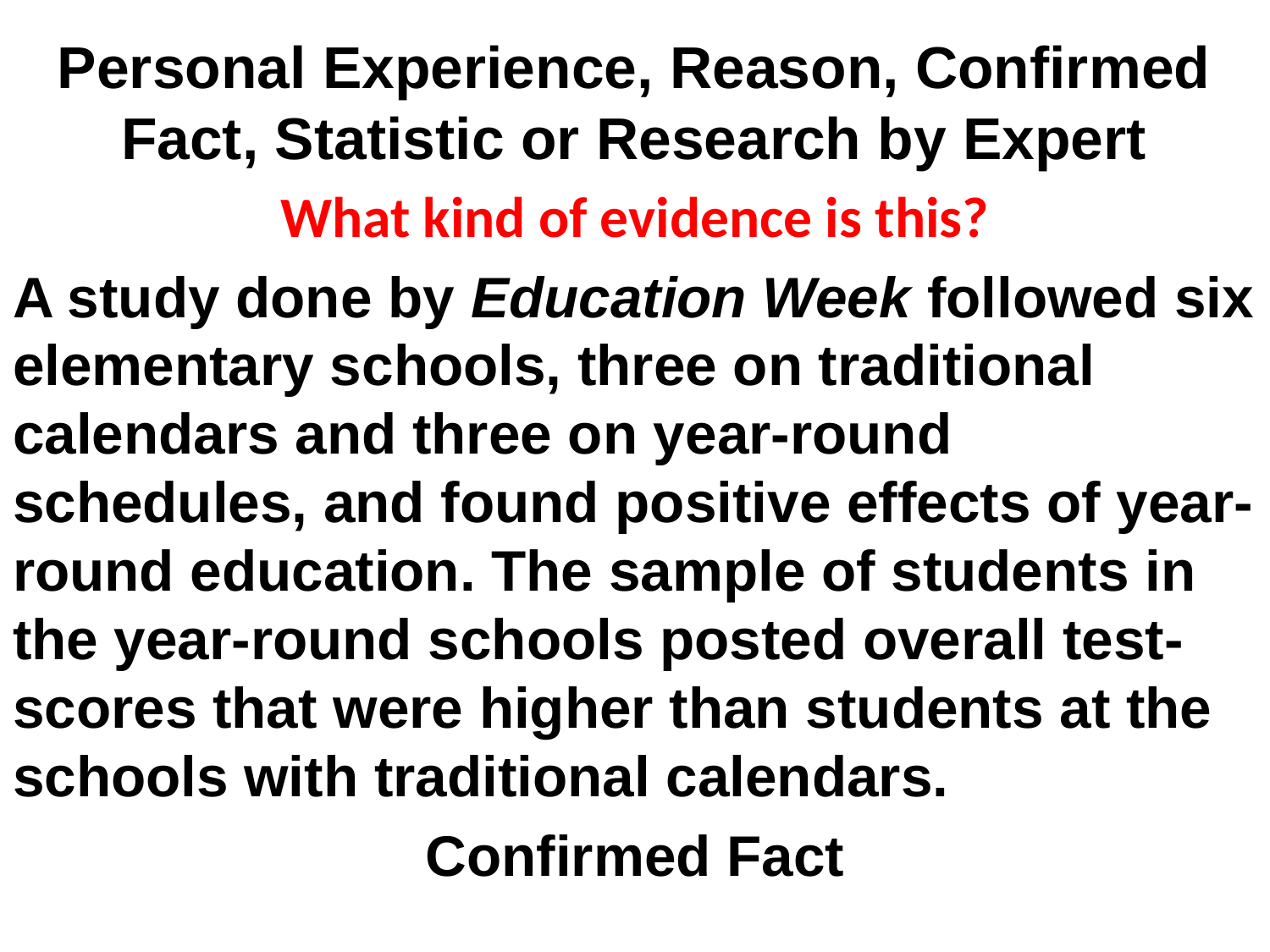

# Personal Experience, Reason, Confirmed Fact, Statistic or Research by Expert
What kind of evidence is this?
A study done by Education Week followed six elementary schools, three on traditional calendars and three on year-round schedules, and found positive effects of year-round education. The sample of students in the year-round schools posted overall test-scores that were higher than students at the schools with traditional calendars.
Confirmed Fact